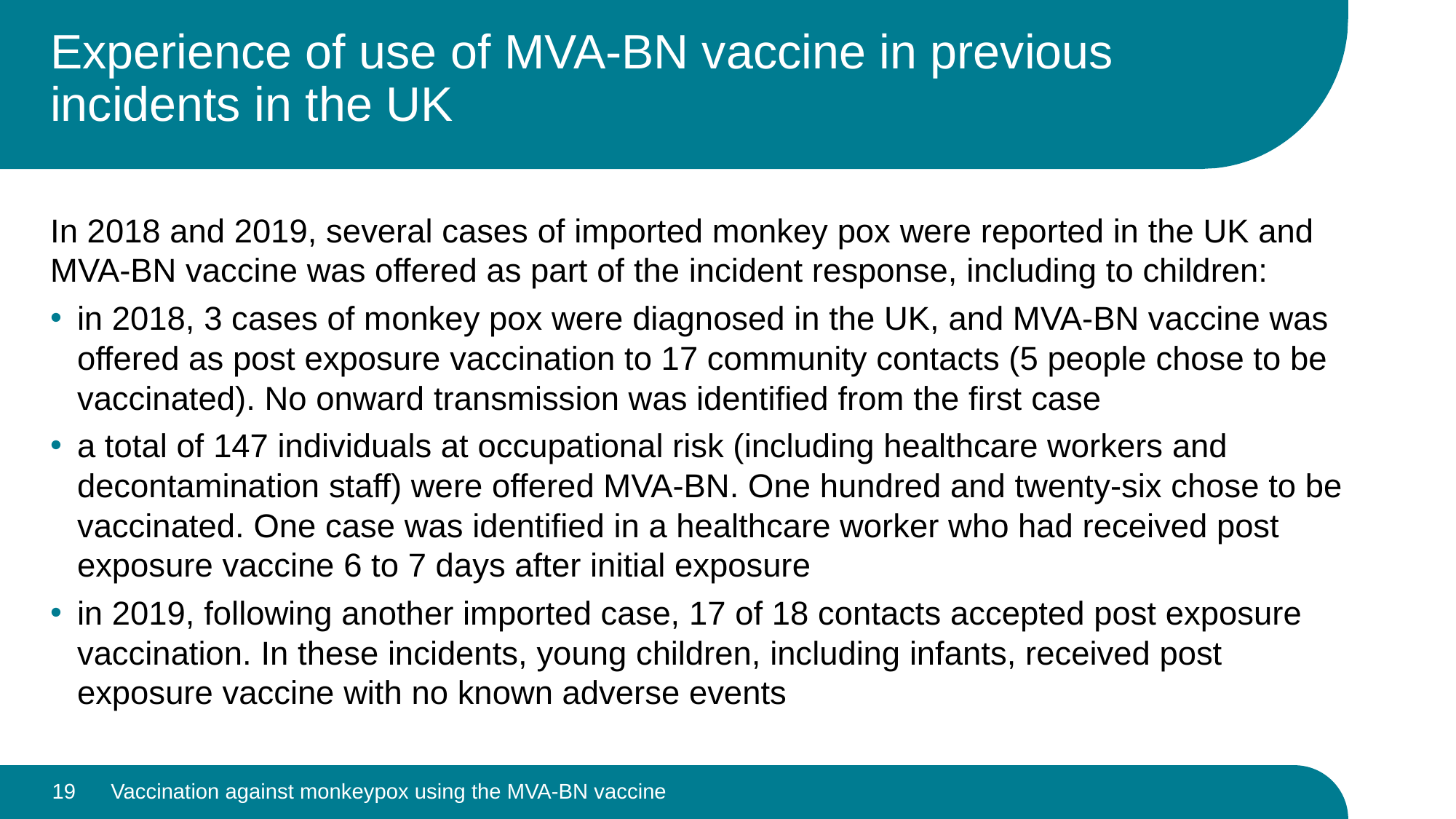

# Experience of use of MVA-BN vaccine in previous incidents in the UK
In 2018 and 2019, several cases of imported monkey pox were reported in the UK and MVA-BN vaccine was offered as part of the incident response, including to children:
in 2018, 3 cases of monkey pox were diagnosed in the UK, and MVA-BN vaccine was offered as post exposure vaccination to 17 community contacts (5 people chose to be vaccinated). No onward transmission was identified from the first case
a total of 147 individuals at occupational risk (including healthcare workers and decontamination staff) were offered MVA-BN. One hundred and twenty-six chose to be vaccinated. One case was identified in a healthcare worker who had received post exposure vaccine 6 to 7 days after initial exposure
in 2019, following another imported case, 17 of 18 contacts accepted post exposure vaccination. In these incidents, young children, including infants, received post exposure vaccine with no known adverse events
19
Vaccination against monkeypox using the MVA-BN vaccine